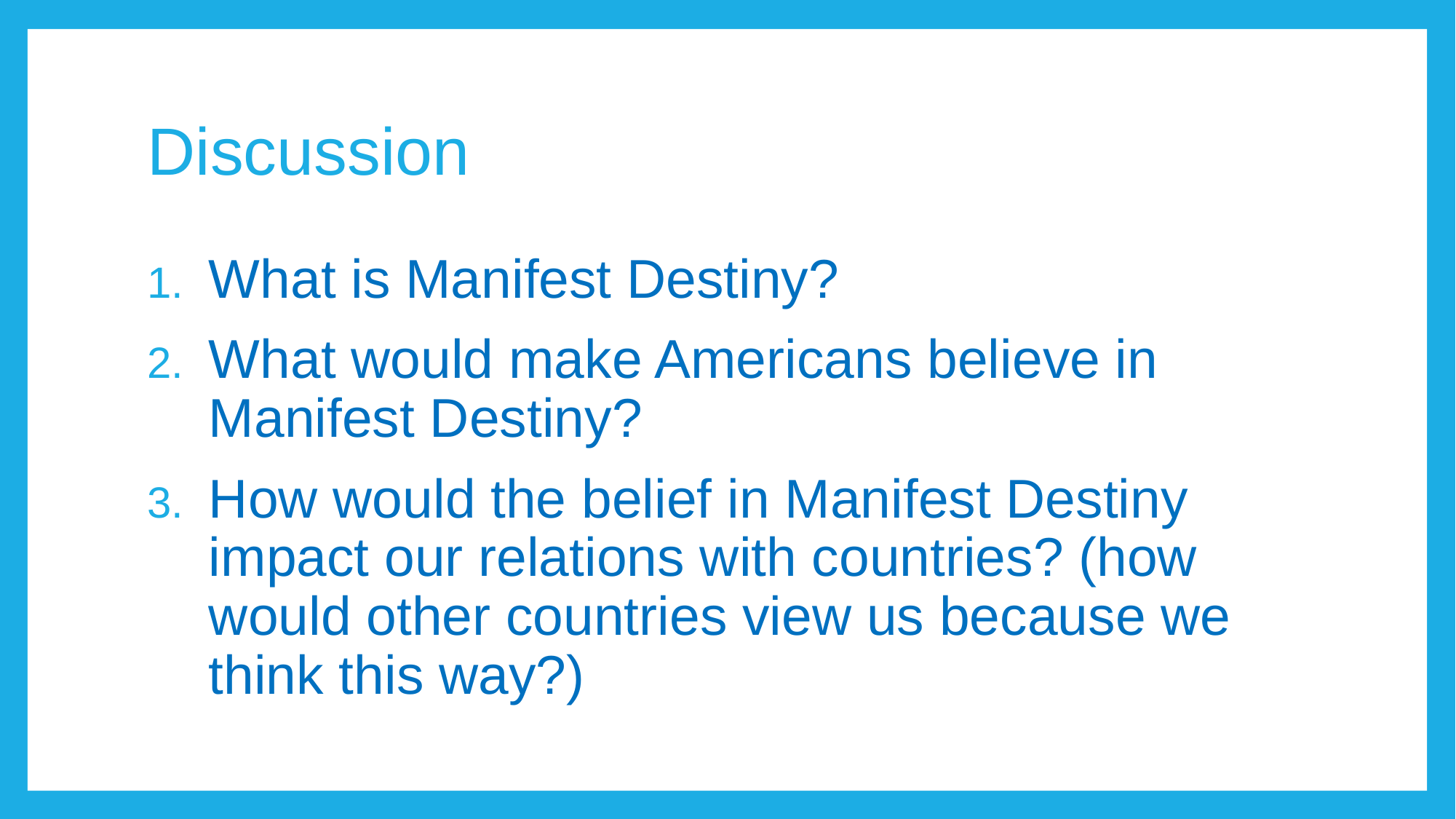

# Discussion
What is Manifest Destiny?
What would make Americans believe in Manifest Destiny?
How would the belief in Manifest Destiny impact our relations with countries? (how would other countries view us because we think this way?)